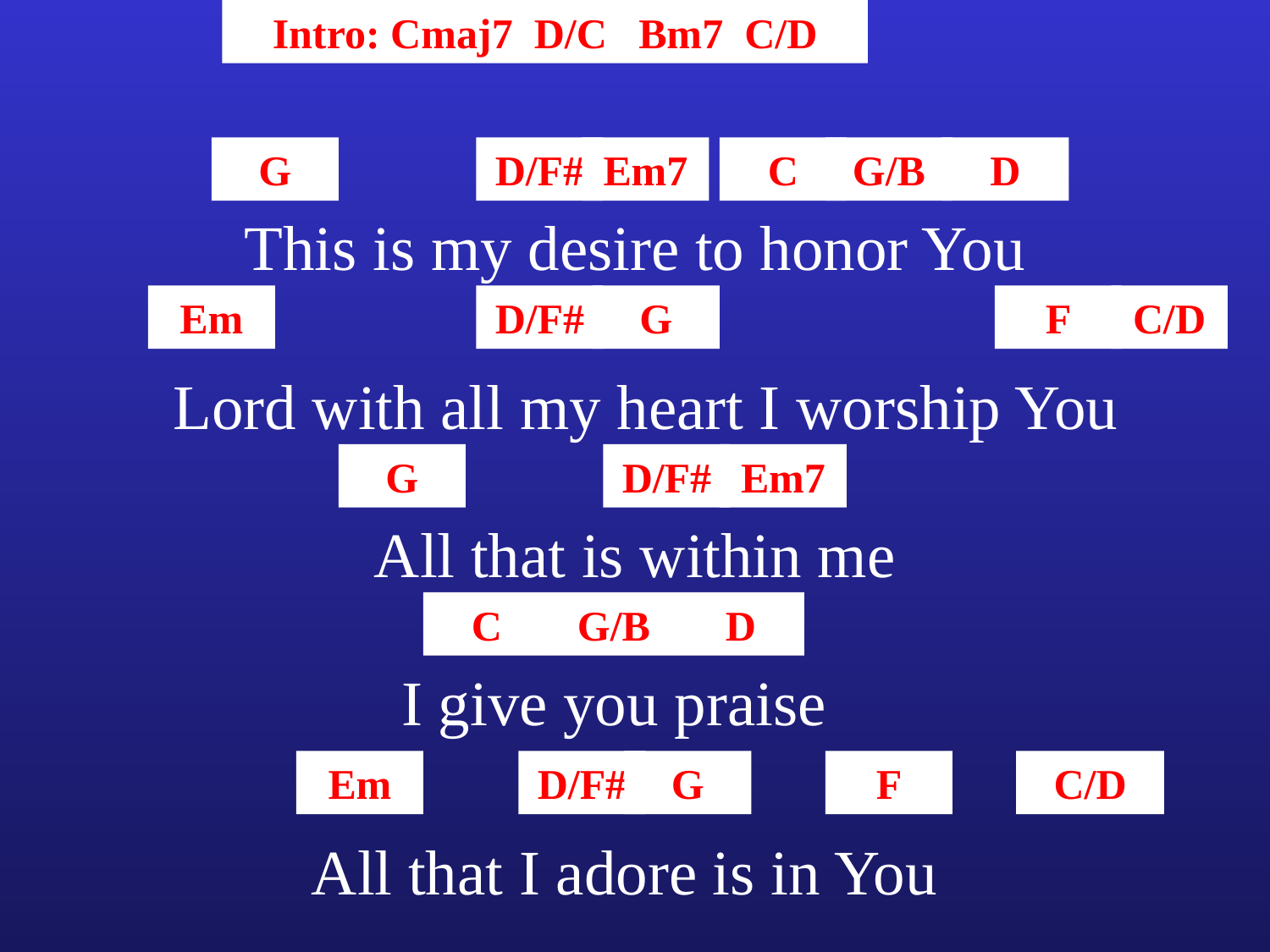

Intro: Cmaj7  D/C   Bm7  C/D
G
D/F#
Em7
C
G/B
D
This is my desire to honor You
Em
D/F#
G
F
C/D
Lord with all my heart I worship You
G
D/F#
Em7
All that is within me
C
G/B
D
I give you praise
Em
D/F#
G
F
C/D
All that I adore is in You